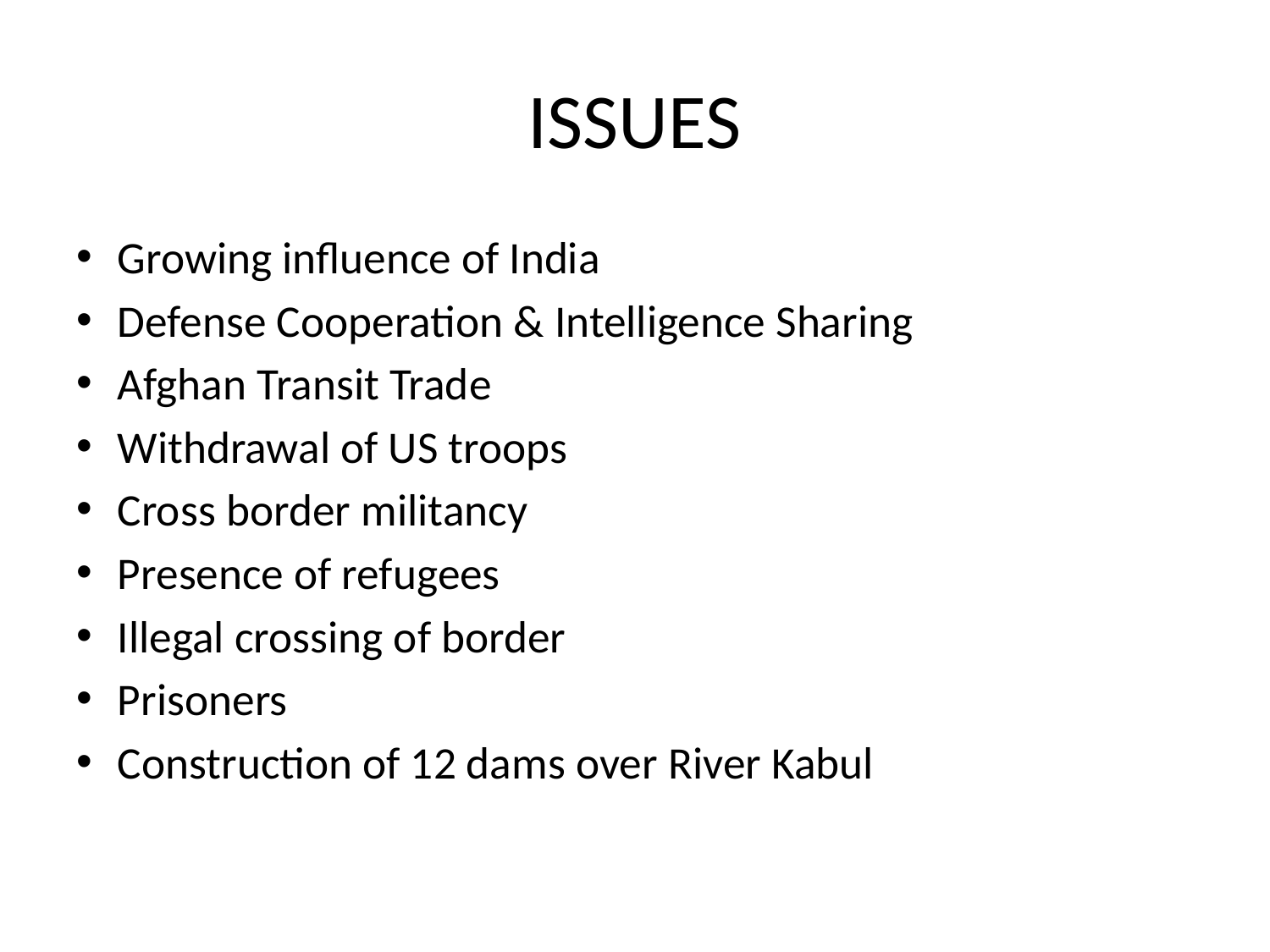

# ISSUES
Growing influence of India
Defense Cooperation & Intelligence Sharing
Afghan Transit Trade
Withdrawal of US troops
Cross border militancy
Presence of refugees
Illegal crossing of border
Prisoners
Construction of 12 dams over River Kabul